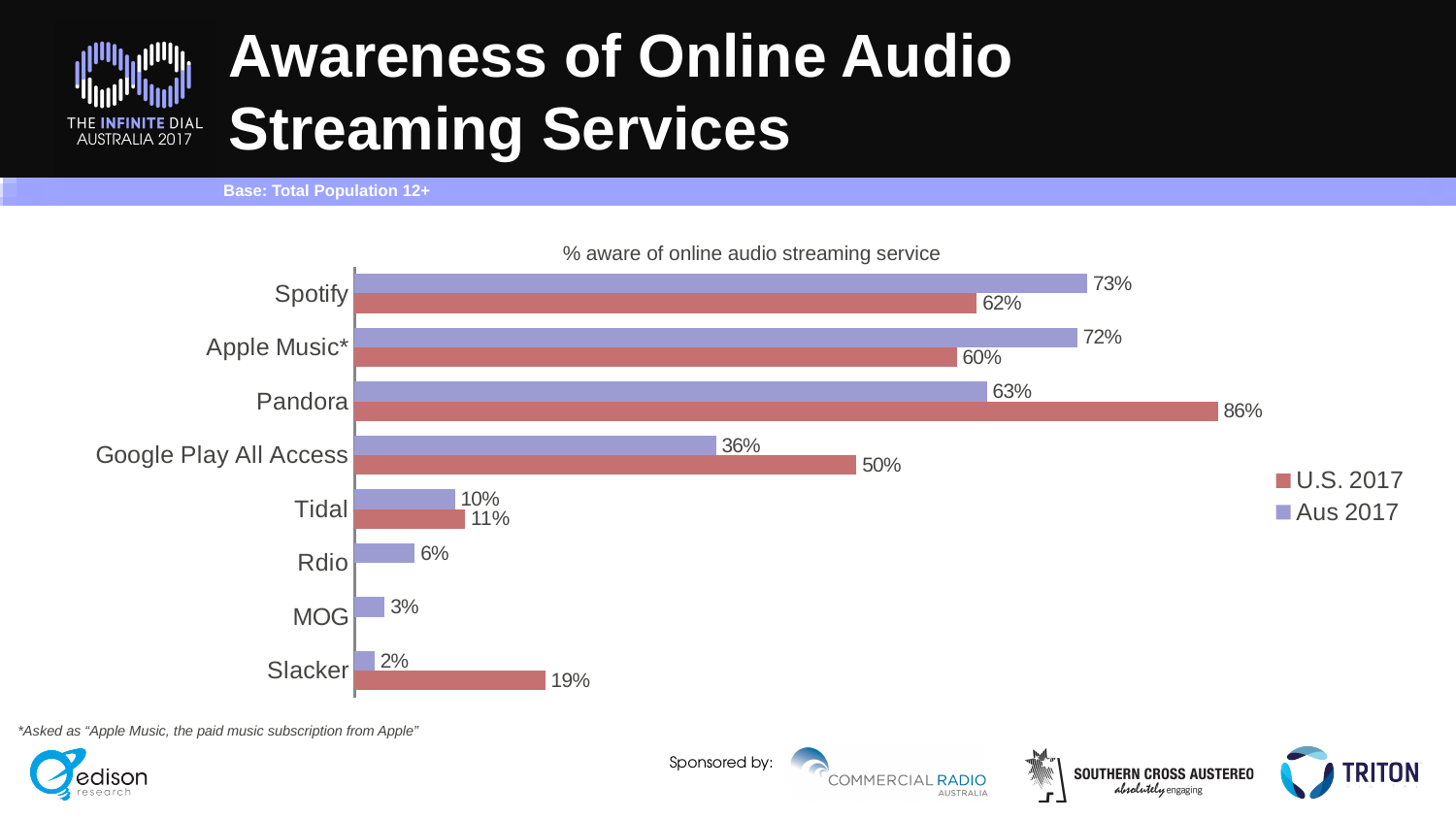

# Awareness of Online Audio Streaming Services
Base: Total Population 12+
% aware of online audio streaming service

### Chart

| Category | Aus 2017 | U.S. 2017 |
|---|---|---|
| Spotify | 0.73 | 0.62 |
| Apple Music* | 0.72 | 0.6 |
| Pandora | 0.63 | 0.86 |
| Google Play All Access | 0.36 | 0.5 |
| Tidal | 0.1 | 0.11 |
| Rdio | 0.06 | None |
| MOG | 0.03 | None |
| Slacker | 0.02 | 0.19 |
*Asked as “Apple Music, the paid music subscription from Apple”